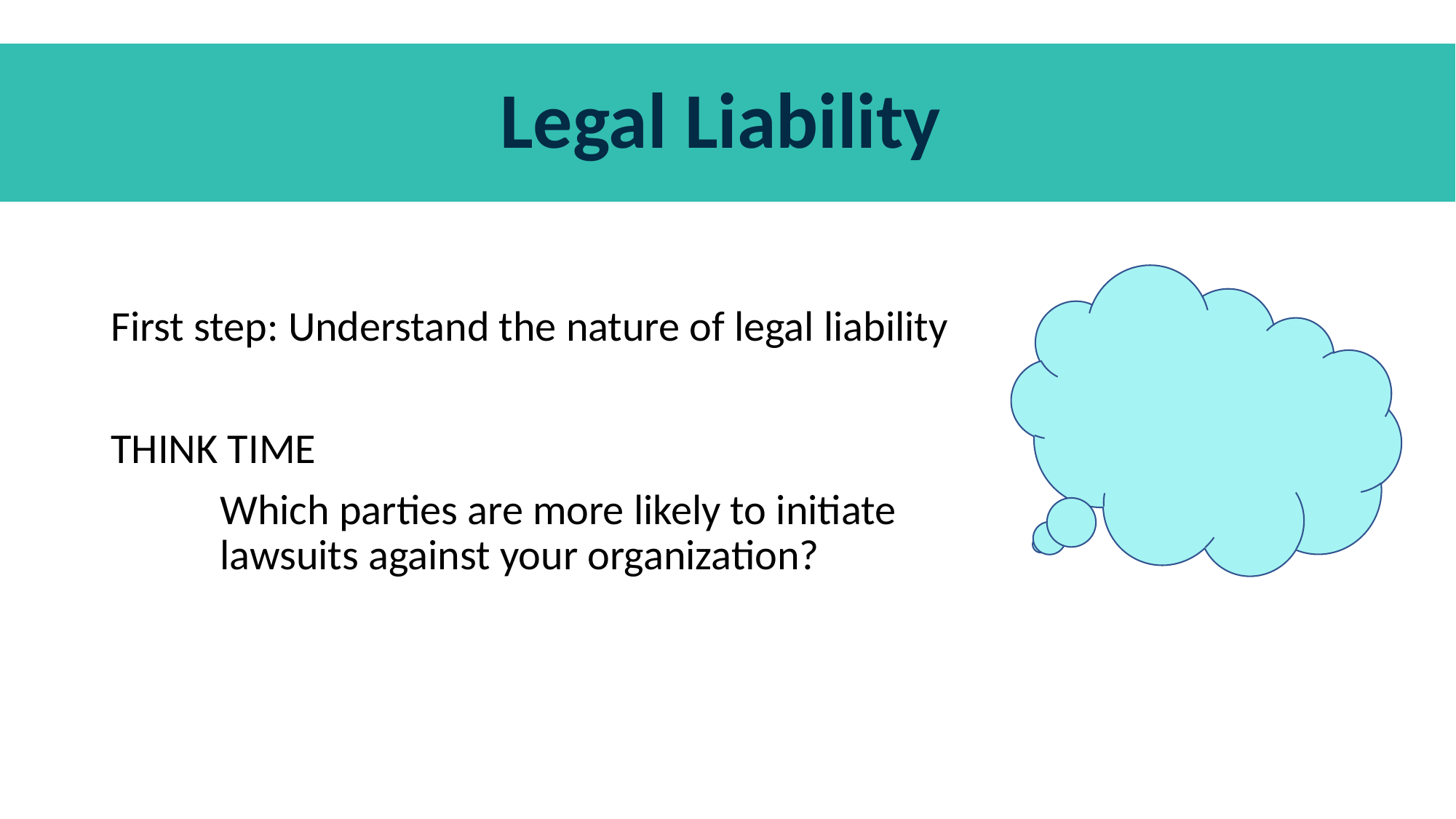

Legal Liability
# Legal Liability

First step: Understand the nature of legal liability

THINK TIME
	Which parties are more likely to initiate 	lawsuits against your organization?